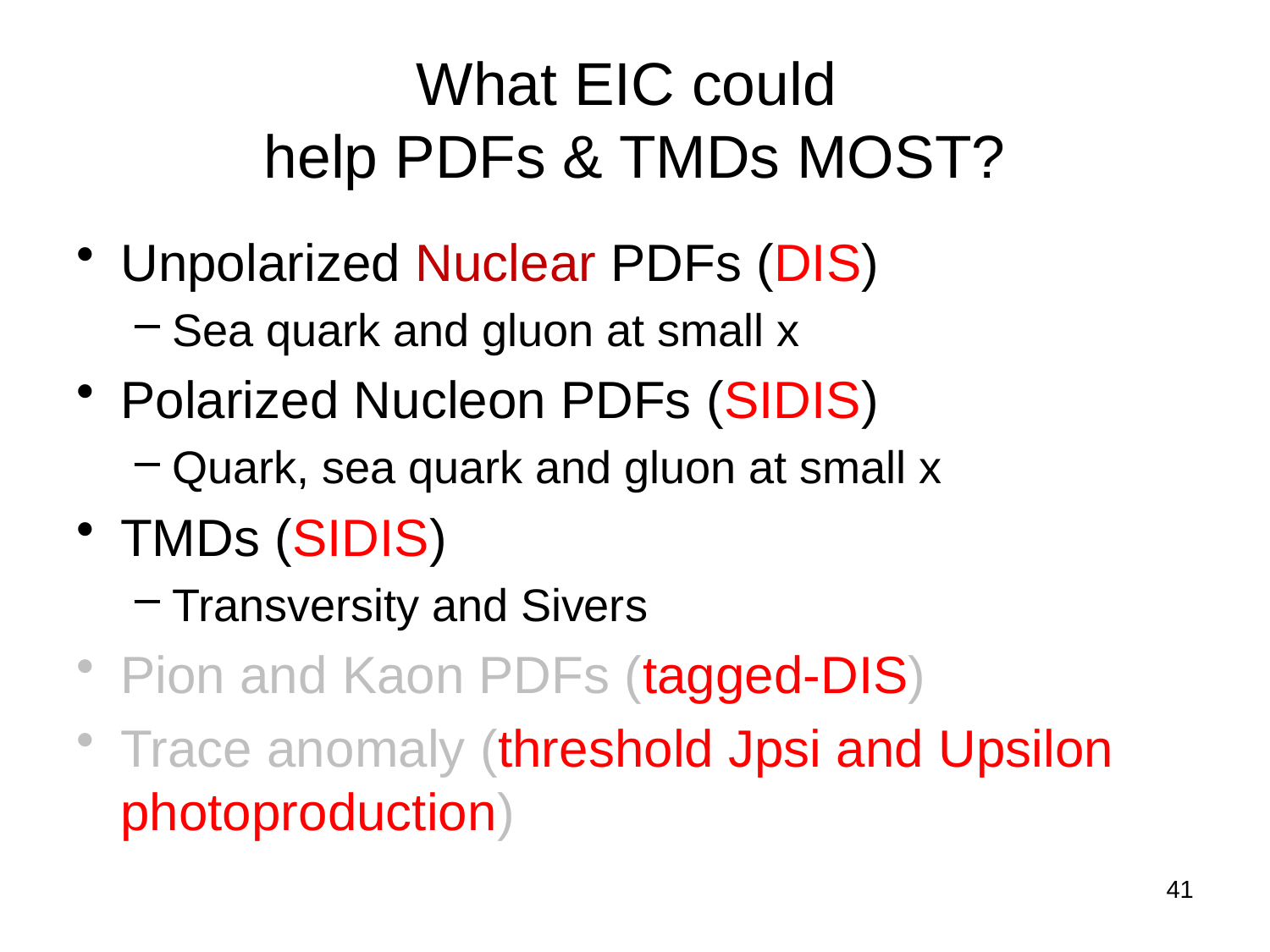

# What EIC could help PDFs & TMDs MOST?
Unpolarized Nuclear PDFs (DIS)
Sea quark and gluon at small x
Polarized Nucleon PDFs (SIDIS)
Quark, sea quark and gluon at small x
TMDs (SIDIS)
Transversity and Sivers
Pion and Kaon PDFs (tagged-DIS)
Trace anomaly (threshold Jpsi and Upsilon photoproduction)
41